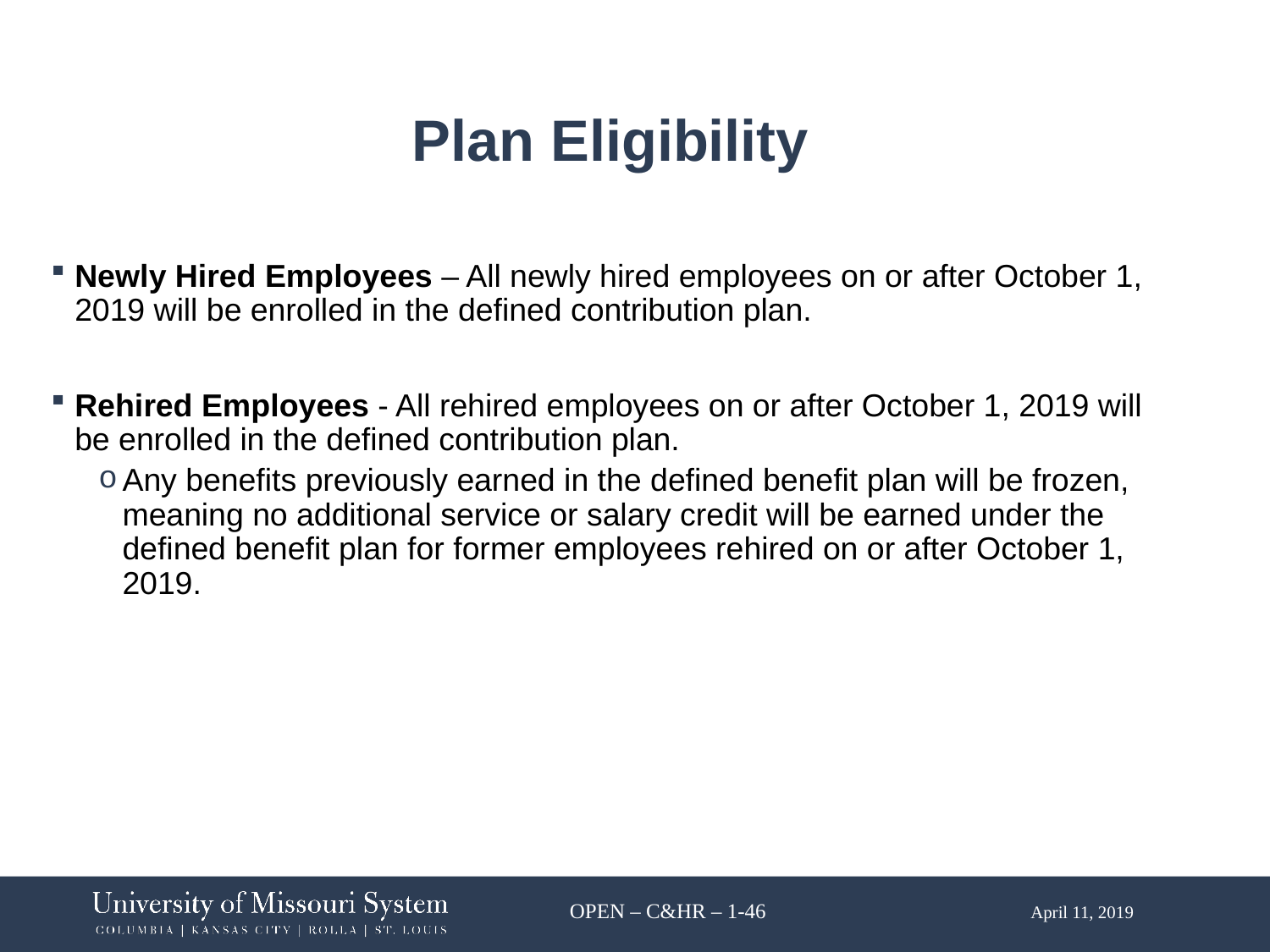

# Plan Eligibility
Newly Hired Employees – All newly hired employees on or after October 1, 2019 will be enrolled in the defined contribution plan.

Rehired Employees - All rehired employees on or after October 1, 2019 will be enrolled in the defined contribution plan.
Any benefits previously earned in the defined benefit plan will be frozen, meaning no additional service or salary credit will be earned under the defined benefit plan for former employees rehired on or after October 1, 2019.

OPEN – C&HR – 1-46                                                  April 11, 2019